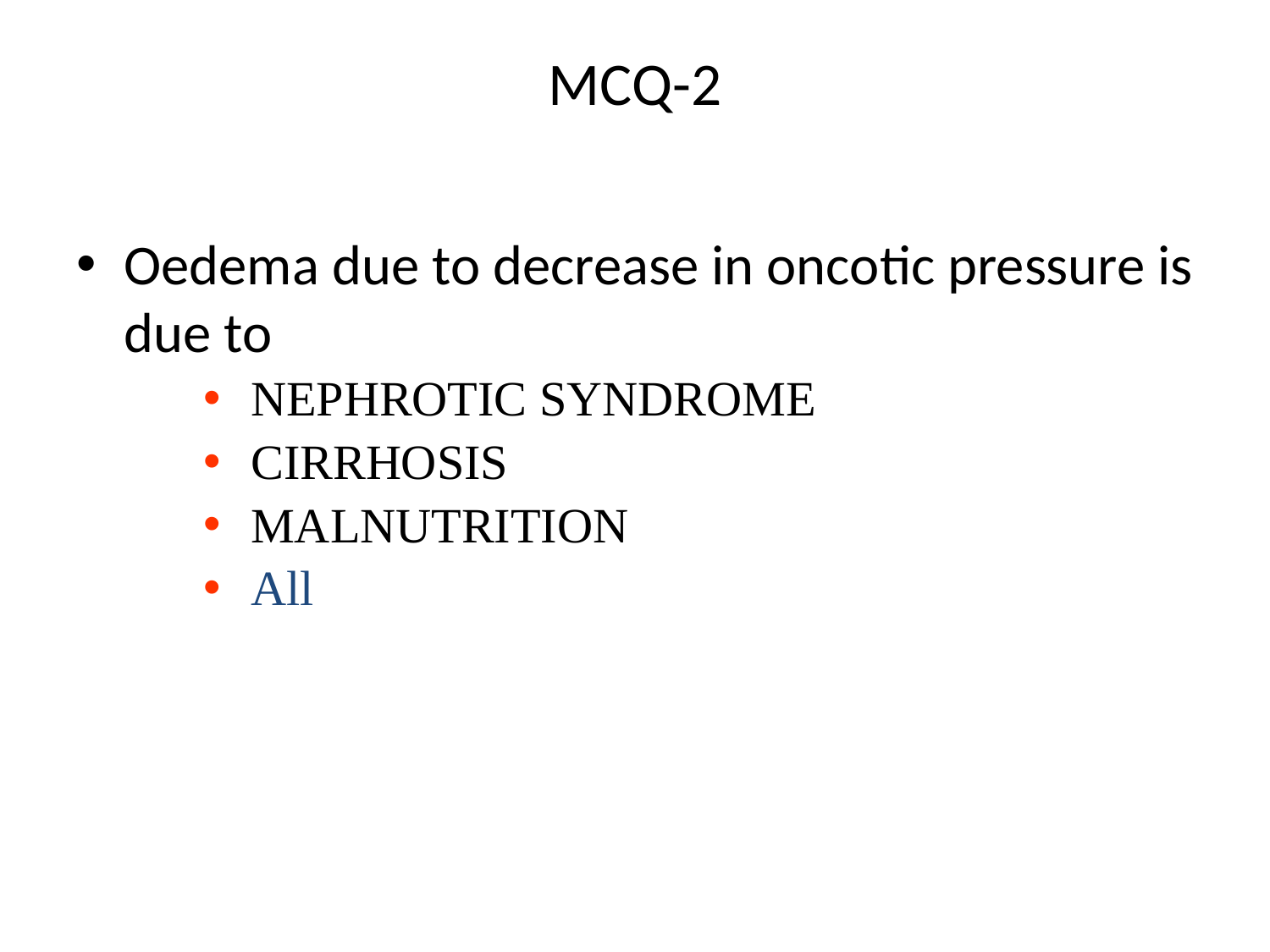

# MCQ-2
Oedema due to decrease in oncotic pressure is due to
NEPHROTIC SYNDROME
CIRRHOSIS
MALNUTRITION
All